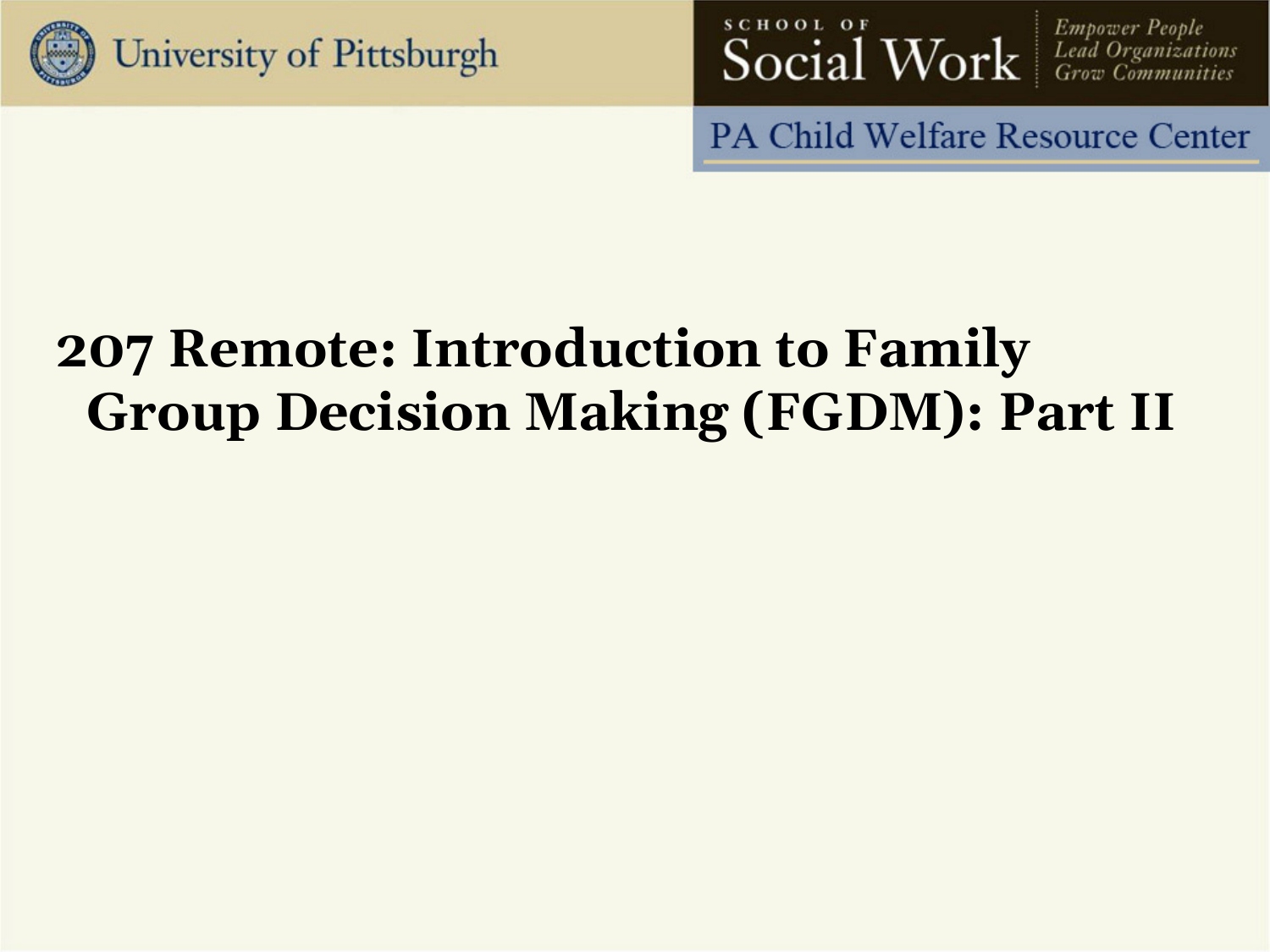

207 Remote: Introduction to Family Group Decision Making (FGDM): Part II